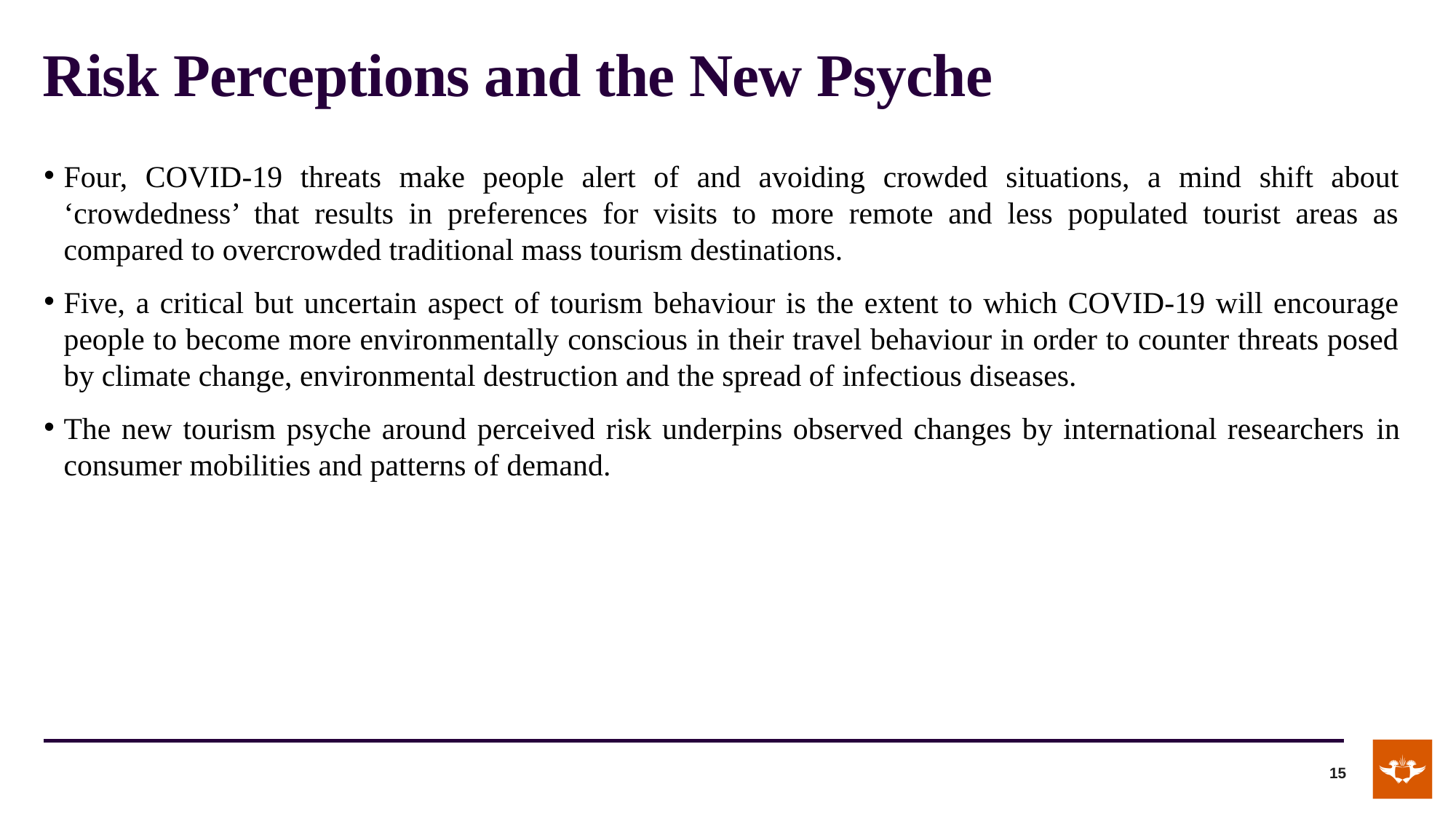

# Risk Perceptions and the New Psyche
Four, COVID-19 threats make people alert of and avoiding crowded situations, a mind shift about ‘crowdedness’ that results in preferences for visits to more remote and less populated tourist areas as compared to overcrowded traditional mass tourism destinations.
Five, a critical but uncertain aspect of tourism behaviour is the extent to which COVID-19 will encourage people to become more environmentally conscious in their travel behaviour in order to counter threats posed by climate change, environmental destruction and the spread of infectious diseases.
The new tourism psyche around perceived risk underpins observed changes by international researchers in consumer mobilities and patterns of demand.